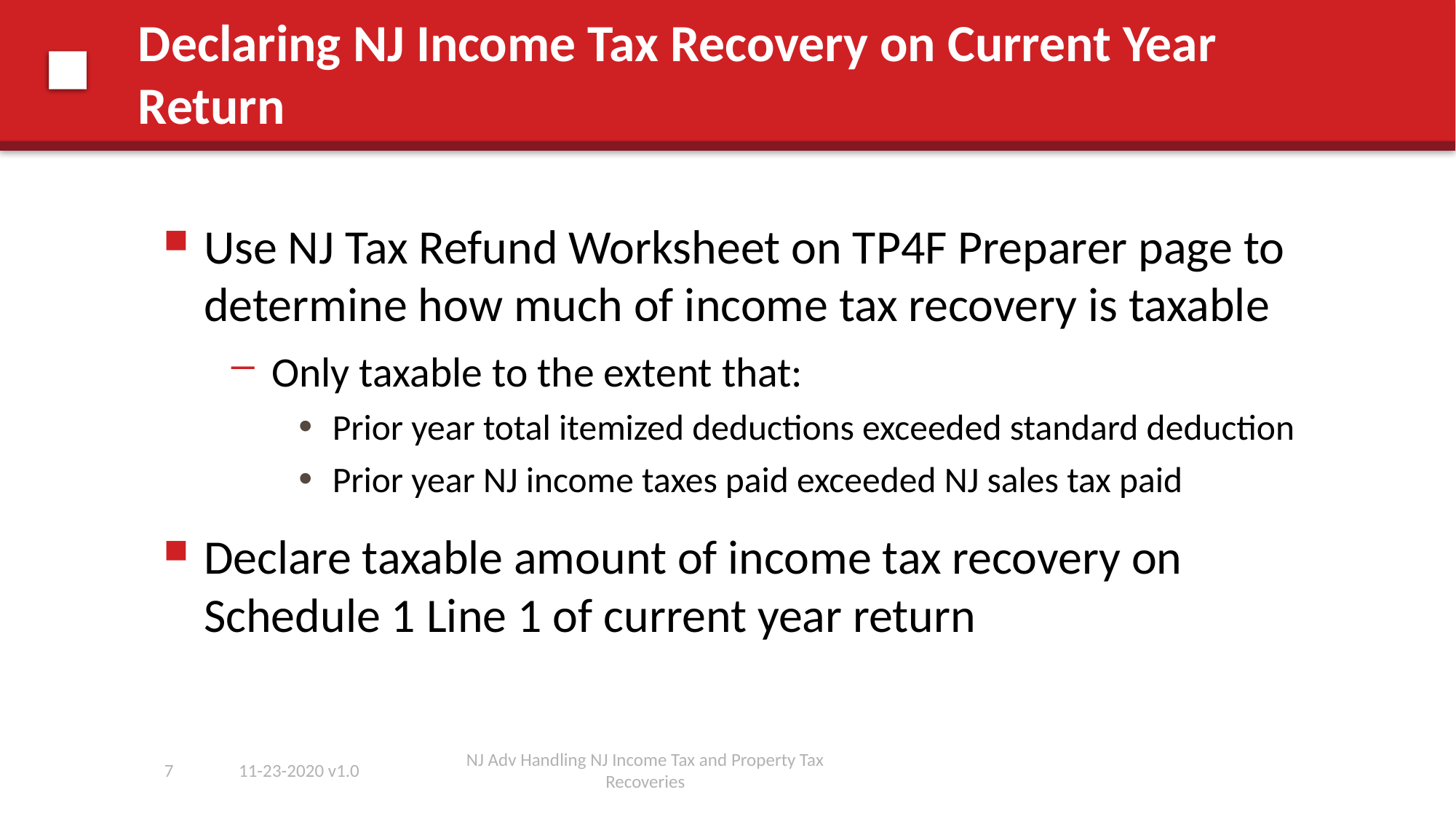

# Declaring NJ Income Tax Recovery on Current Year Return
Use NJ Tax Refund Worksheet on TP4F Preparer page to determine how much of income tax recovery is taxable
Only taxable to the extent that:
Prior year total itemized deductions exceeded standard deduction
Prior year NJ income taxes paid exceeded NJ sales tax paid
Declare taxable amount of income tax recovery on Schedule 1 Line 1 of current year return

7
11-23-2020 v1.0
NJ Adv Handling NJ Income Tax and Property Tax Recoveries